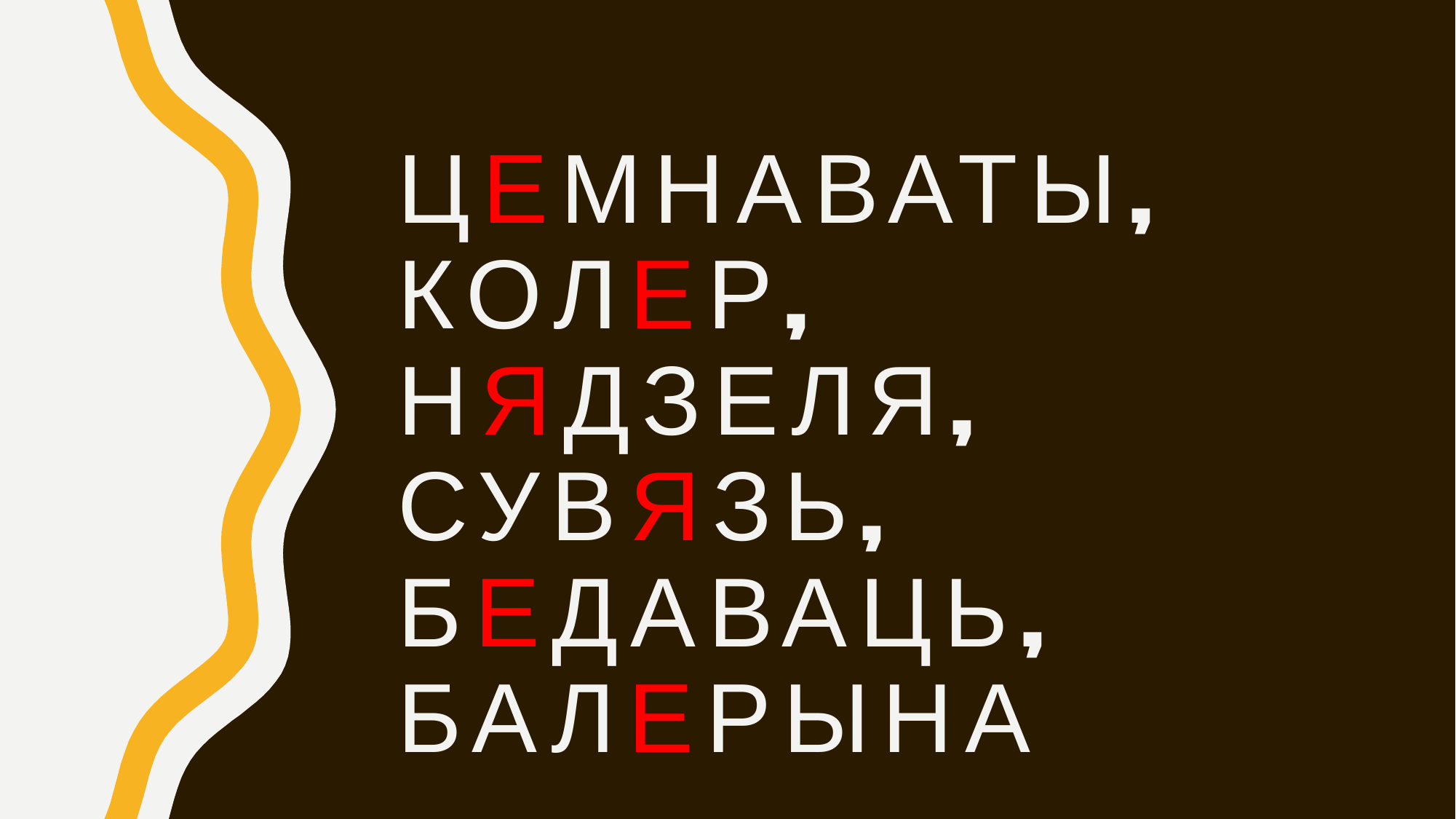

# Цемнаваты, колер, нядзеля, сувязь, бедаваць, балерына